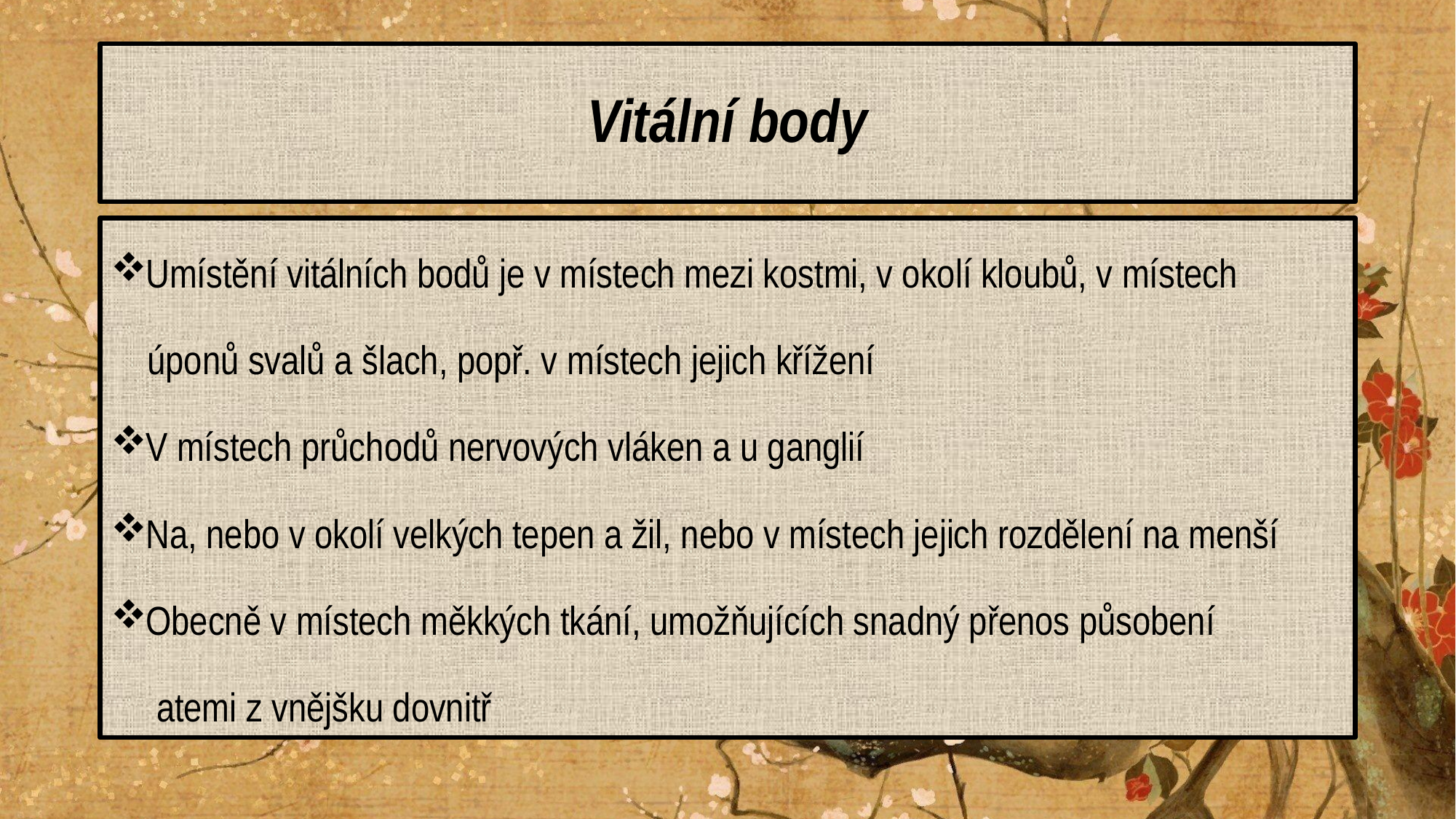

# Vitální body
Umístění vitálních bodů je v místech mezi kostmi, v okolí kloubů, v místech
    úponů svalů a šlach, popř. v místech jejich křížení
V místech průchodů nervových vláken a u ganglií
Na, nebo v okolí velkých tepen a žil, nebo v místech jejich rozdělení na menší
Obecně v místech měkkých tkání, umožňujících snadný přenos působení
     atemi z vnějšku dovnitř